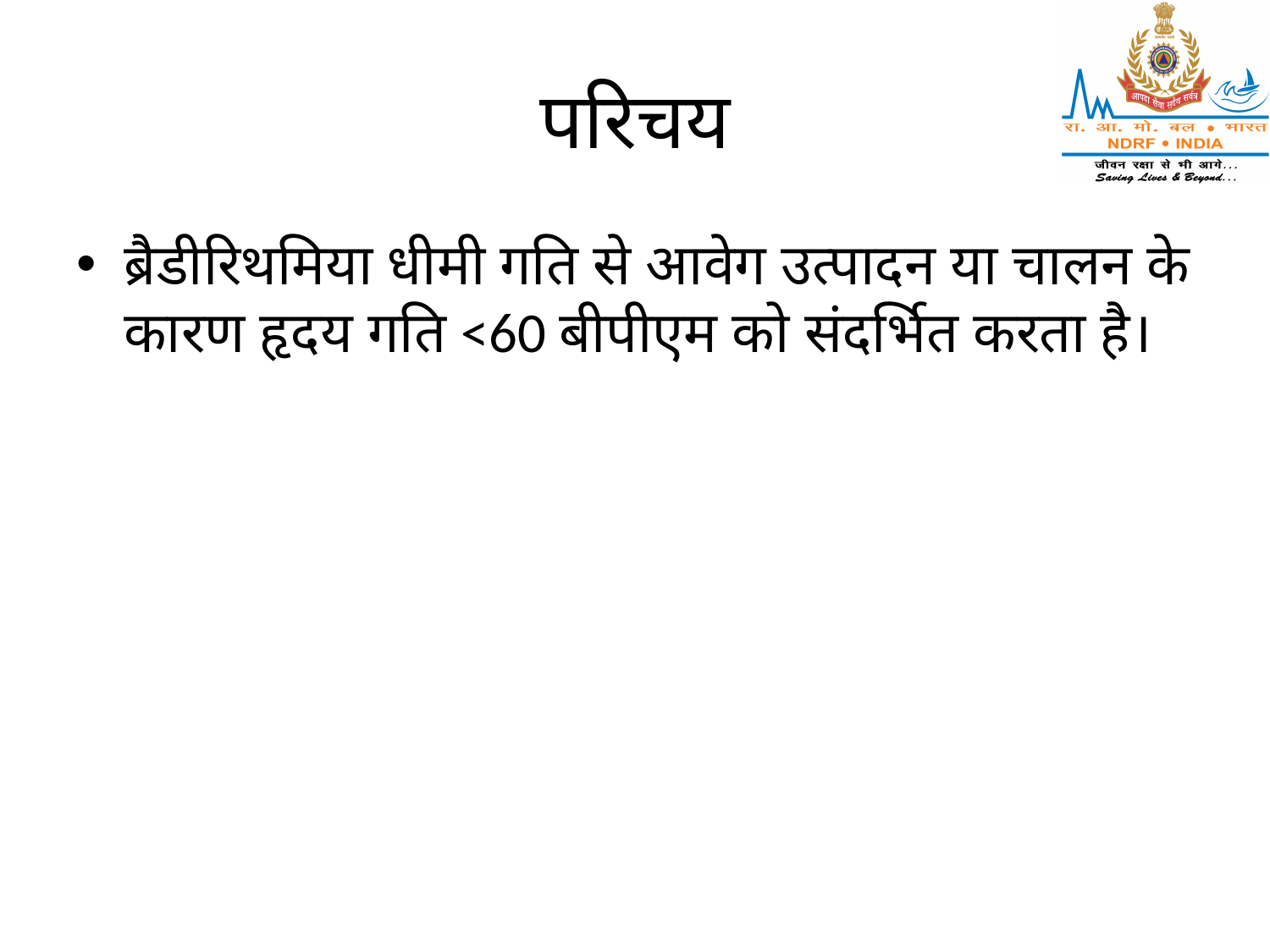

# परिचय
ब्रैडीरिथमिया धीमी गति से आवेग उत्पादन या चालन के कारण हृदय गति <60 बीपीएम को संदर्भित करता है।